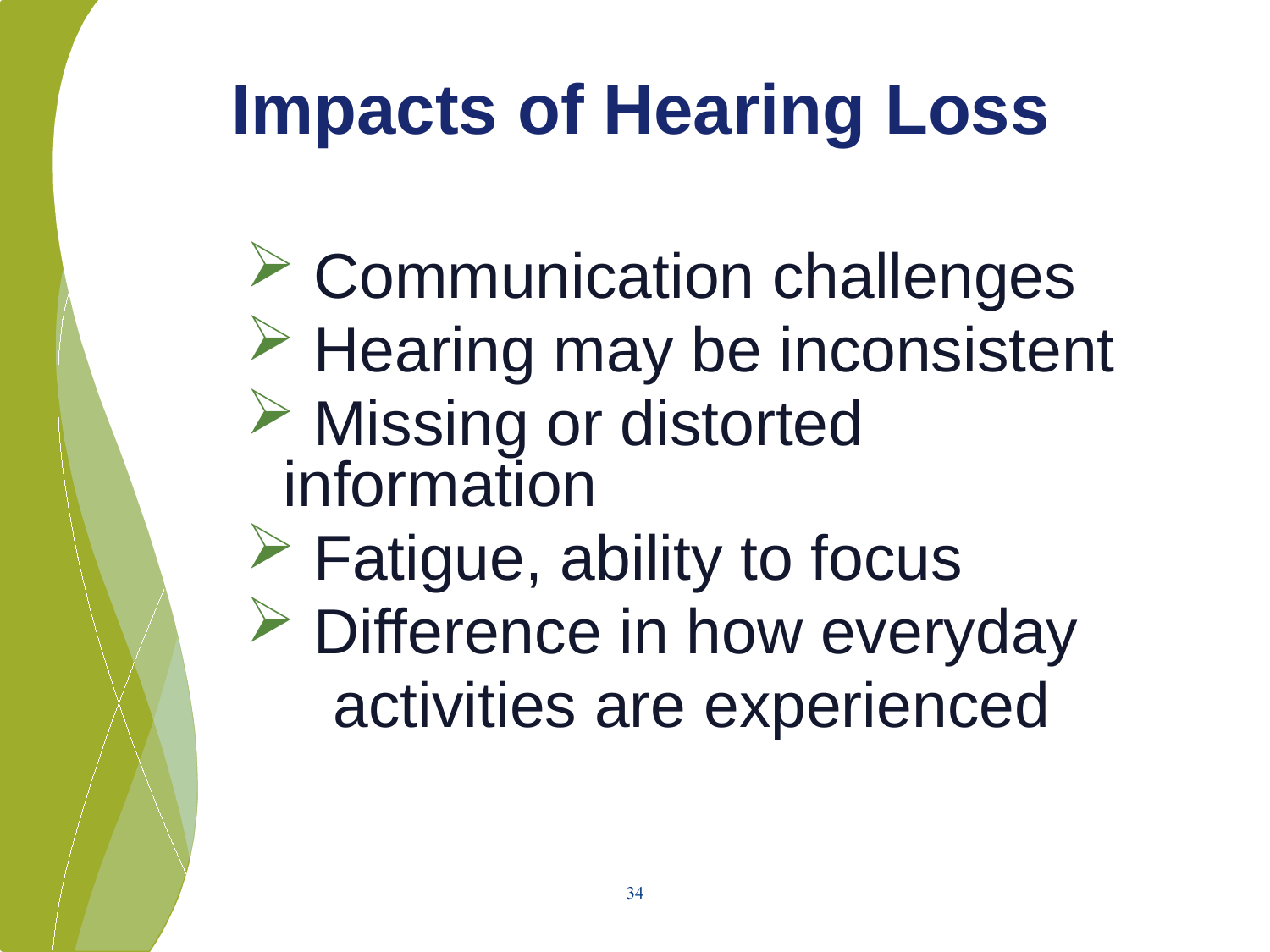

# Impacts of Hearing Loss
 Communication challenges
 Hearing may be inconsistent
 Missing or distorted information
 Fatigue, ability to focus
 Difference in how everyday
     activities are experienced
34